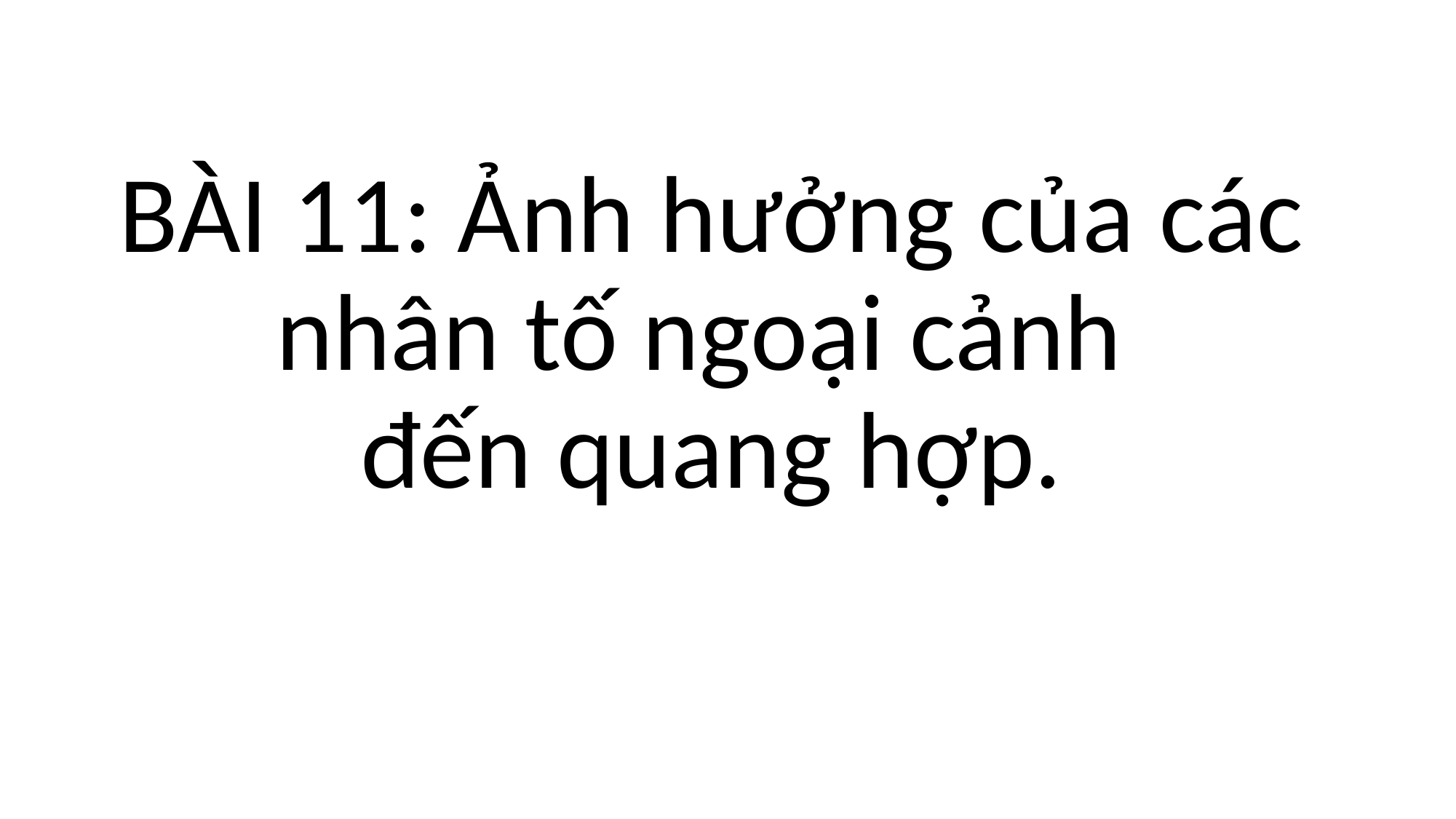

# BÀI 11: Ảnh hưởng của các nhân tố ngoại cảnh đến quang hợp.